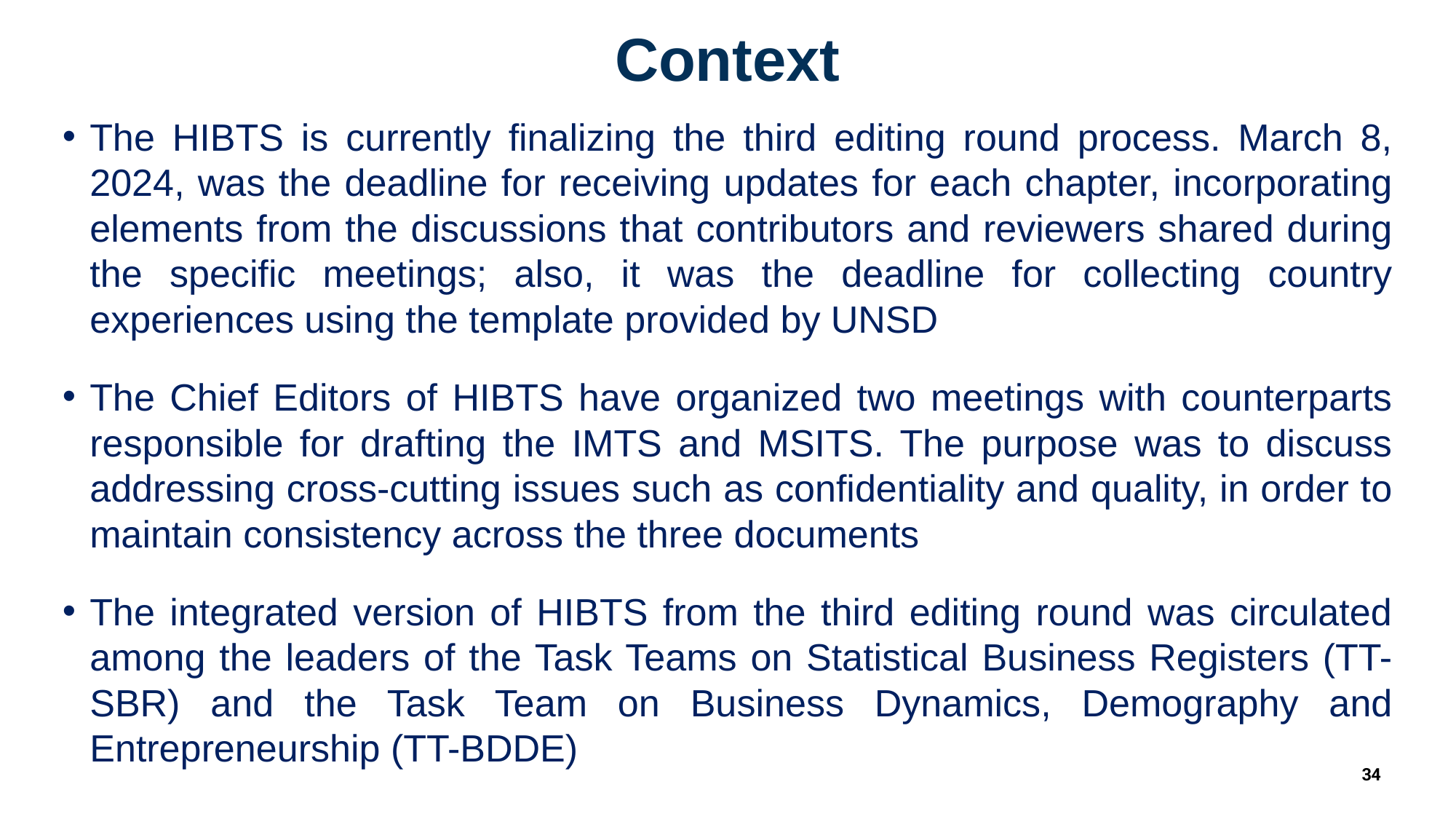

Context
The HIBTS is currently finalizing the third editing round process. March 8, 2024, was the deadline for receiving updates for each chapter, incorporating elements from the discussions that contributors and reviewers shared during the specific meetings; also, it was the deadline for collecting country experiences using the template provided by UNSD

The Chief Editors of HIBTS have organized two meetings with counterparts responsible for drafting the IMTS and MSITS. The purpose was to discuss addressing cross-cutting issues such as confidentiality and quality, in order to maintain consistency across the three documents

The integrated version of HIBTS from the third editing round was circulated among the leaders of the Task Teams on Statistical Business Registers (TT-SBR) and the Task Team on Business Dynamics, Demography and Entrepreneurship (TT-BDDE)